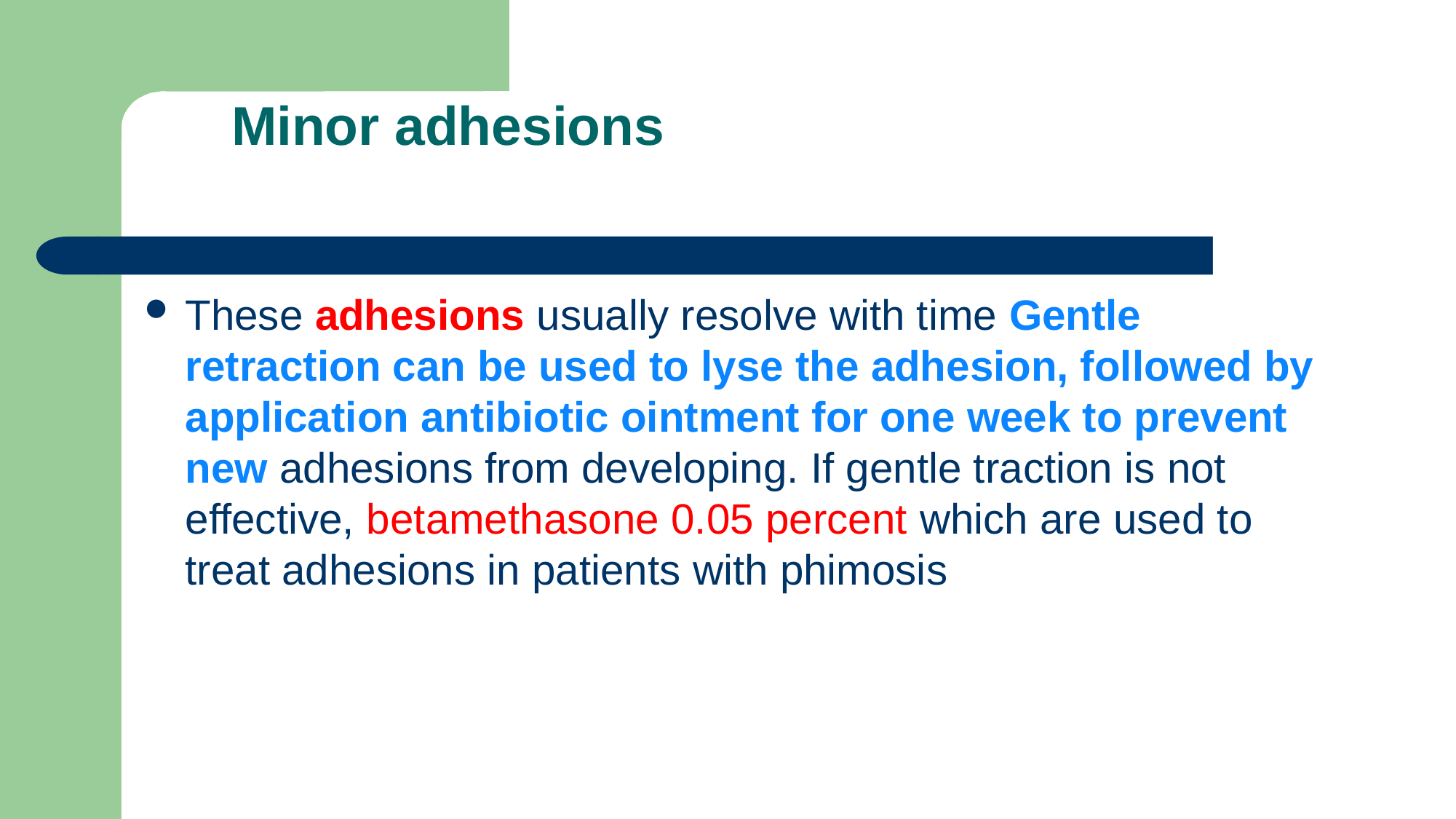

# Minor adhesions
These adhesions usually resolve with time Gentle retraction can be used to lyse the adhesion, followed by application antibiotic ointment for one week to prevent new adhesions from developing. If gentle traction is not effective, betamethasone 0.05 percent which are used to treat adhesions in patients with phimosis